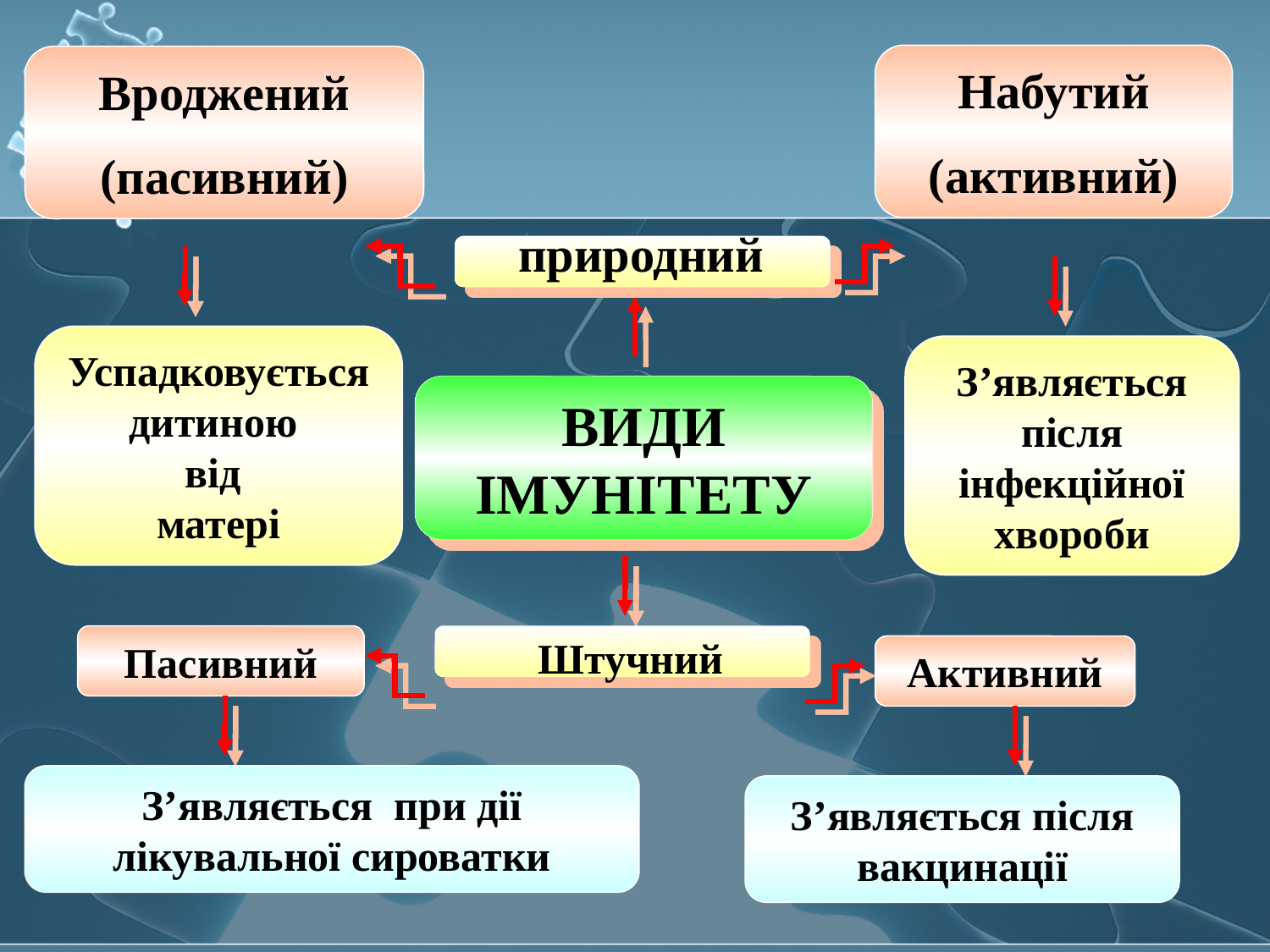

Набутий
(активний)
Вроджений
(пасивний)
природний

Успадковується
дитиною
від
матері
З’являється
після інфекційної
хвороби
ВИДИ
ІМУНІТЕТУ
Пасивний

Штучний
Активний
З’являється  при дії
лікувальної сироватки
З’являється після вакцинації